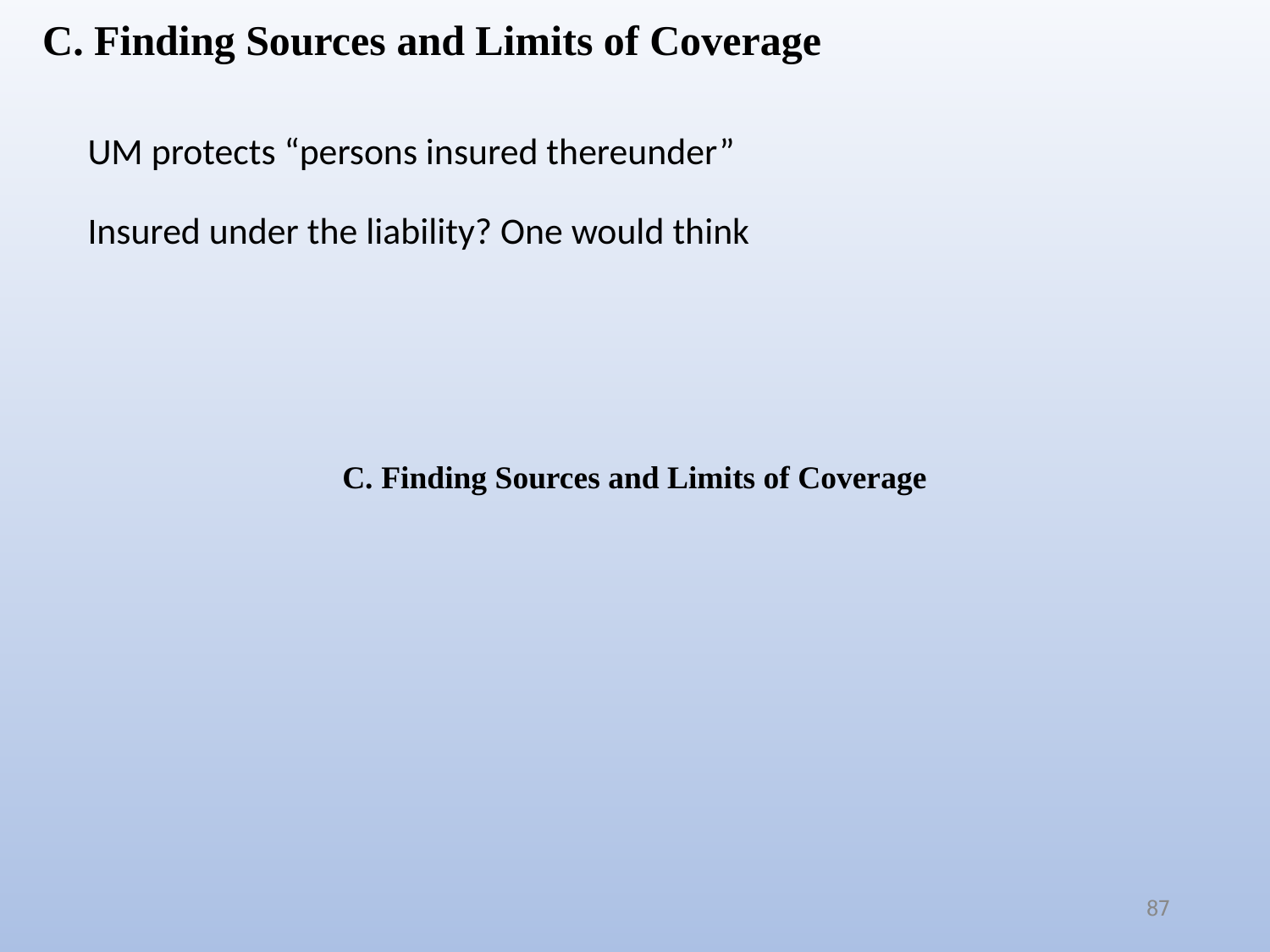

C. Finding Sources and Limits of Coverage
UM protects “persons insured thereunder”

Insured under the liability? One would think
C. Finding Sources and Limits of Coverage
87